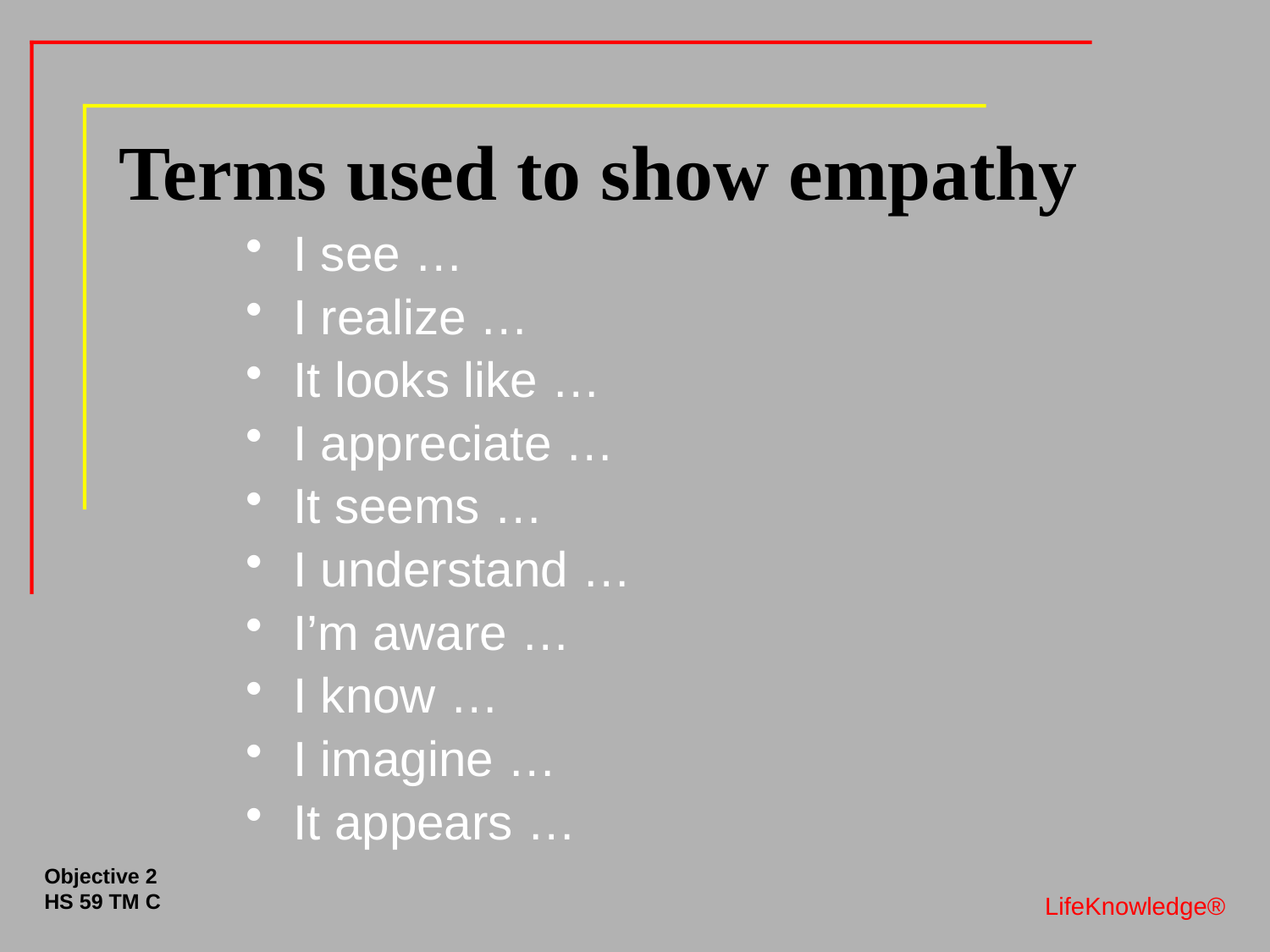

# Terms used to show empathy
I see …
I realize …
It looks like …
I appreciate …
It seems …
I understand …
I’m aware …
I know …
I imagine …
It appears …

Objective 2
HS 59 TM C
LifeKnowledge®